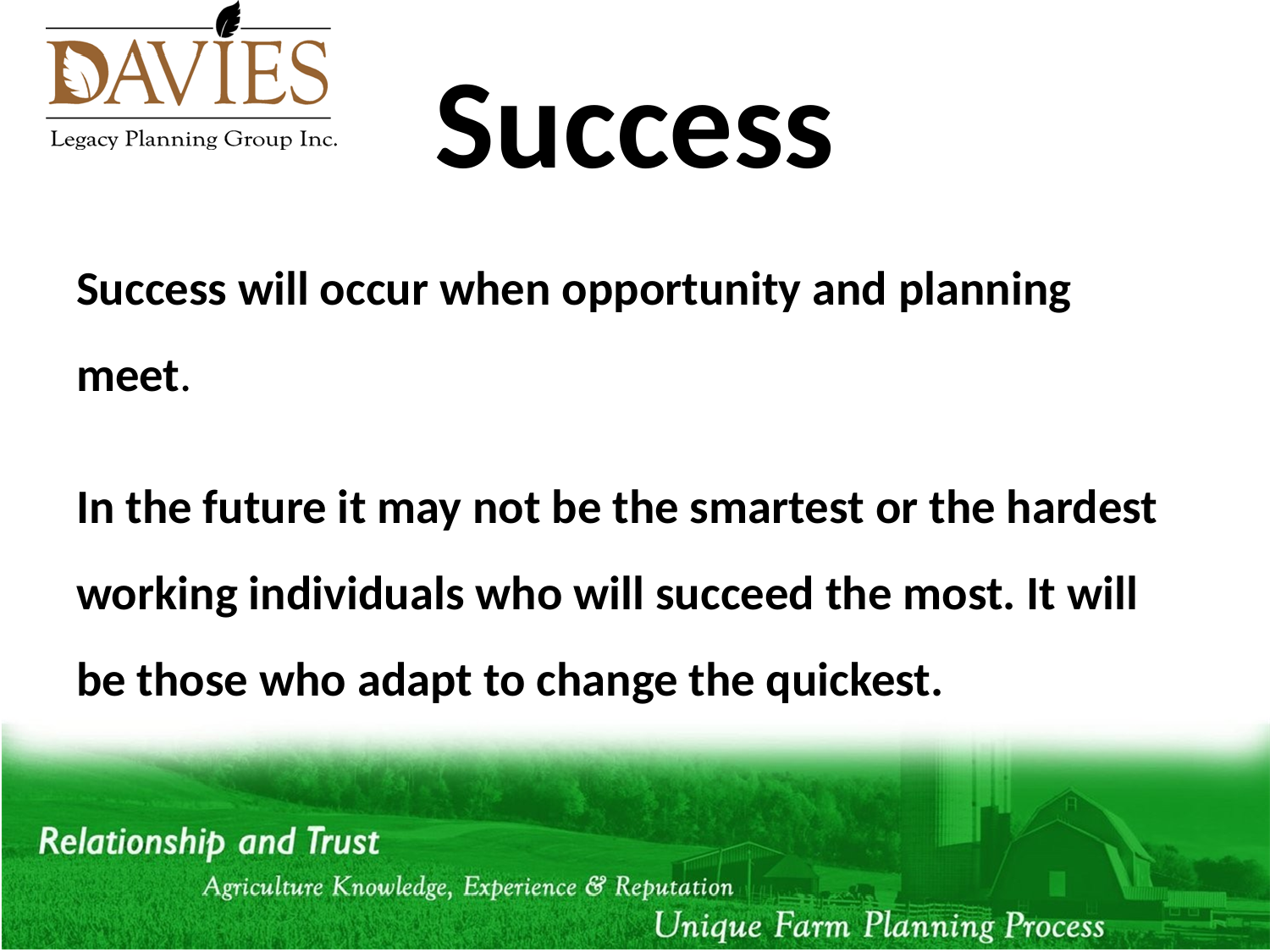

# Success
Success will occur when opportunity and planning meet.

In the future it may not be the smartest or the hardest working individuals who will succeed the most. It will be those who adapt to change the quickest.